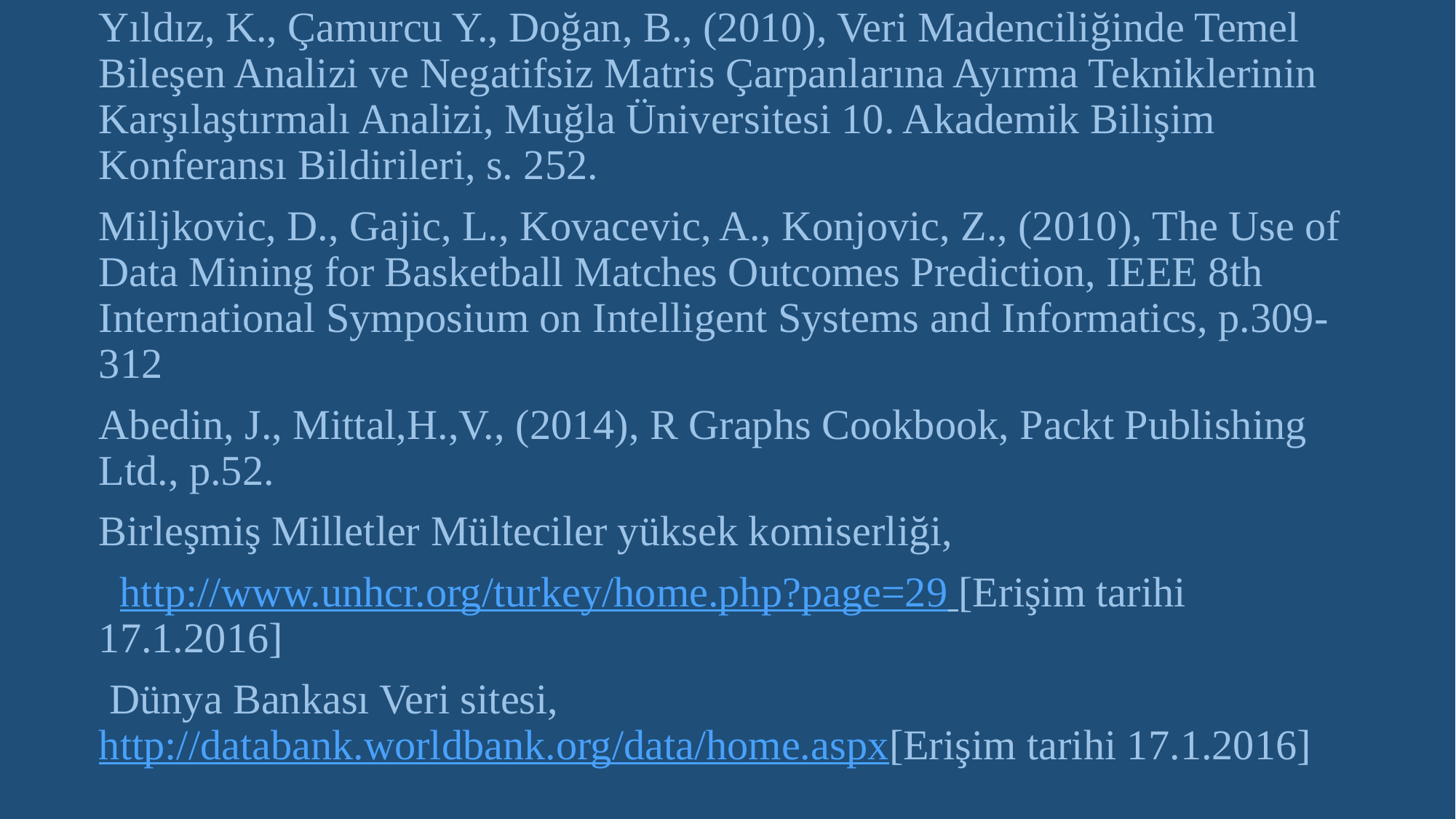

Yıldız, K., Çamurcu Y., Doğan, B., (2010), Veri Madenciliğinde Temel Bileşen Analizi ve Negatifsiz Matris Çarpanlarına Ayırma Tekniklerinin Karşılaştırmalı Analizi, Muğla Üniversitesi 10. Akademik Bilişim Konferansı Bildirileri, s. 252.
Miljkovic, D., Gajic, L., Kovacevic, A., Konjovic, Z., (2010), The Use of Data Mining for Basketball Matches Outcomes Prediction, IEEE 8th International Symposium on Intelligent Systems and Informatics, p.309-312
Abedin, J., Mittal,H.,V., (2014), R Graphs Cookbook, Packt Publishing Ltd., p.52.
Birleşmiş Milletler Mülteciler yüksek komiserliği,
  http://www.unhcr.org/turkey/home.php?page=29 [Erişim tarihi 17.1.2016]
 Dünya Bankası Veri sitesi, http://databank.worldbank.org/data/home.aspx[Erişim tarihi 17.1.2016]